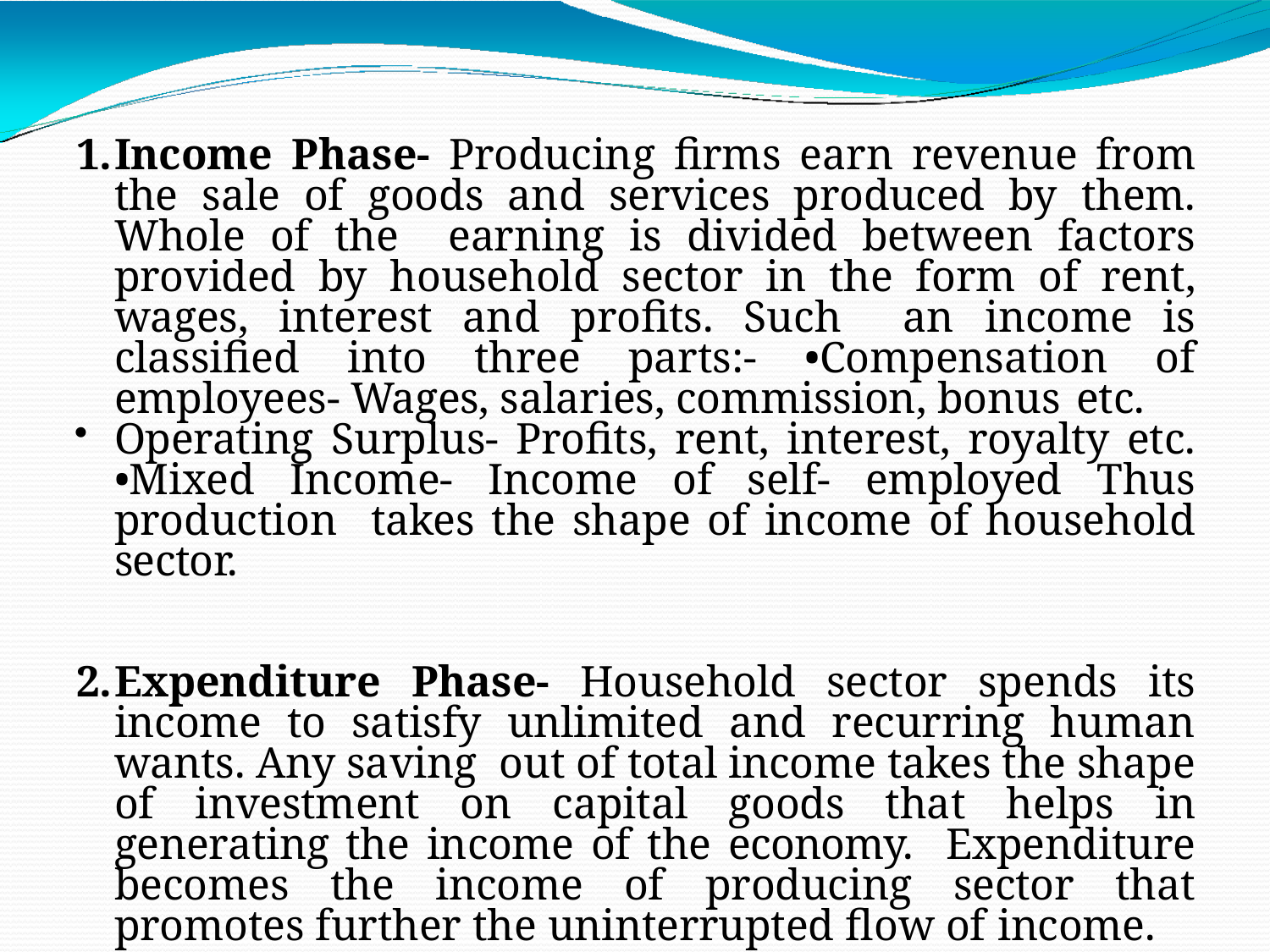

Income Phase- Producing firms earn revenue from the sale of goods and services produced by them. Whole of the  earning is divided between factors provided by household sector in the form of rent, wages, interest and profits. Such  an income is classified into three parts:- •Compensation of employees- Wages, salaries, commission, bonus etc.
Operating Surplus- Profits, rent, interest, royalty etc. •Mixed Income- Income of self- employed Thus production  takes the shape of income of household sector.

Expenditure Phase- Household sector spends its income to satisfy unlimited and recurring human wants. Any saving  out of total income takes the shape of investment on capital goods that helps in generating the income of the economy.  Expenditure becomes the income of producing sector that promotes further the uninterrupted flow of income.